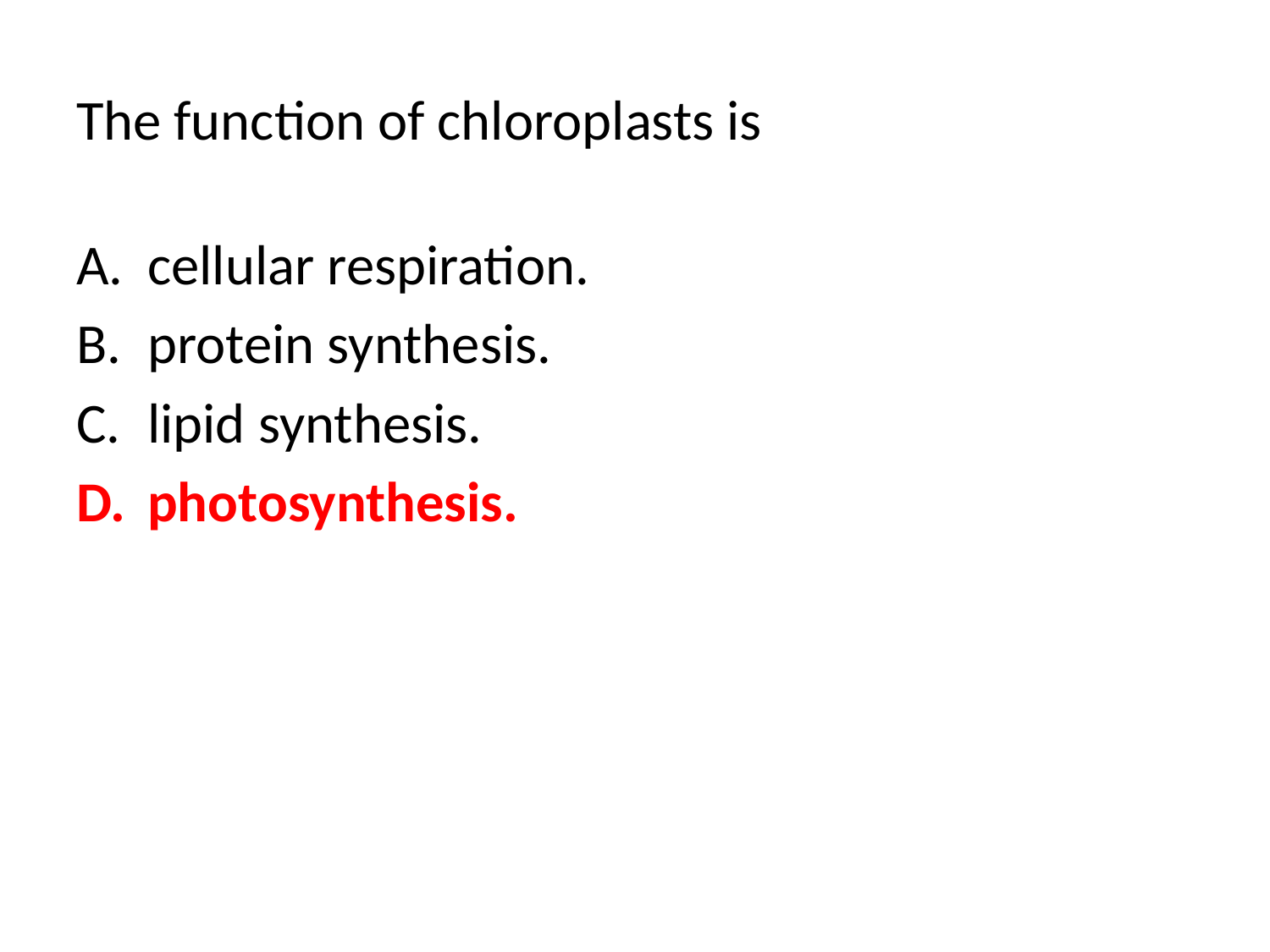

# The function of chloroplasts is
cellular respiration.
protein synthesis.
lipid synthesis.
photosynthesis.